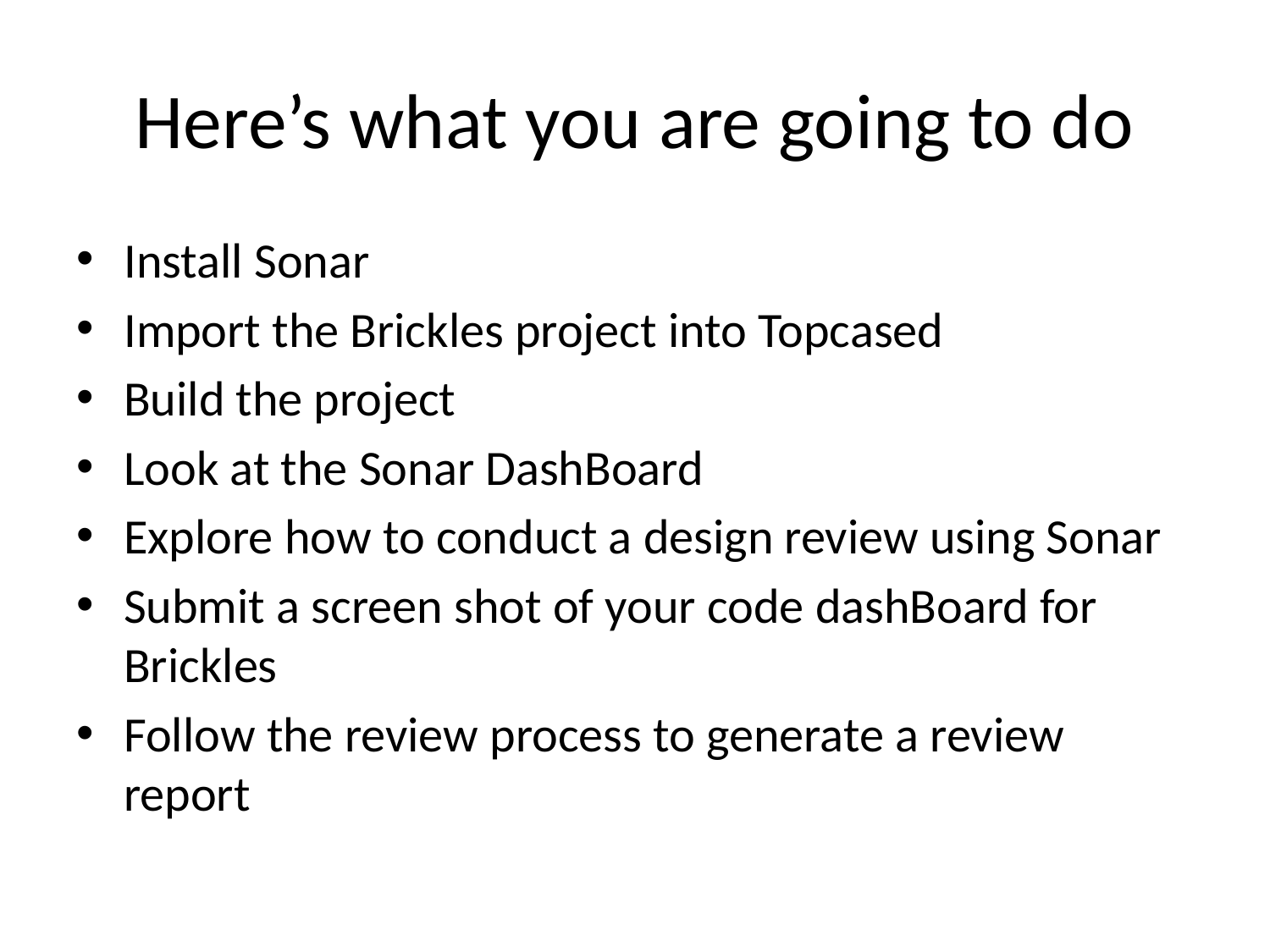

# Here’s what you are going to do
Install Sonar
Import the Brickles project into Topcased
Build the project
Look at the Sonar DashBoard
Explore how to conduct a design review using Sonar
Submit a screen shot of your code dashBoard for Brickles
Follow the review process to generate a review report